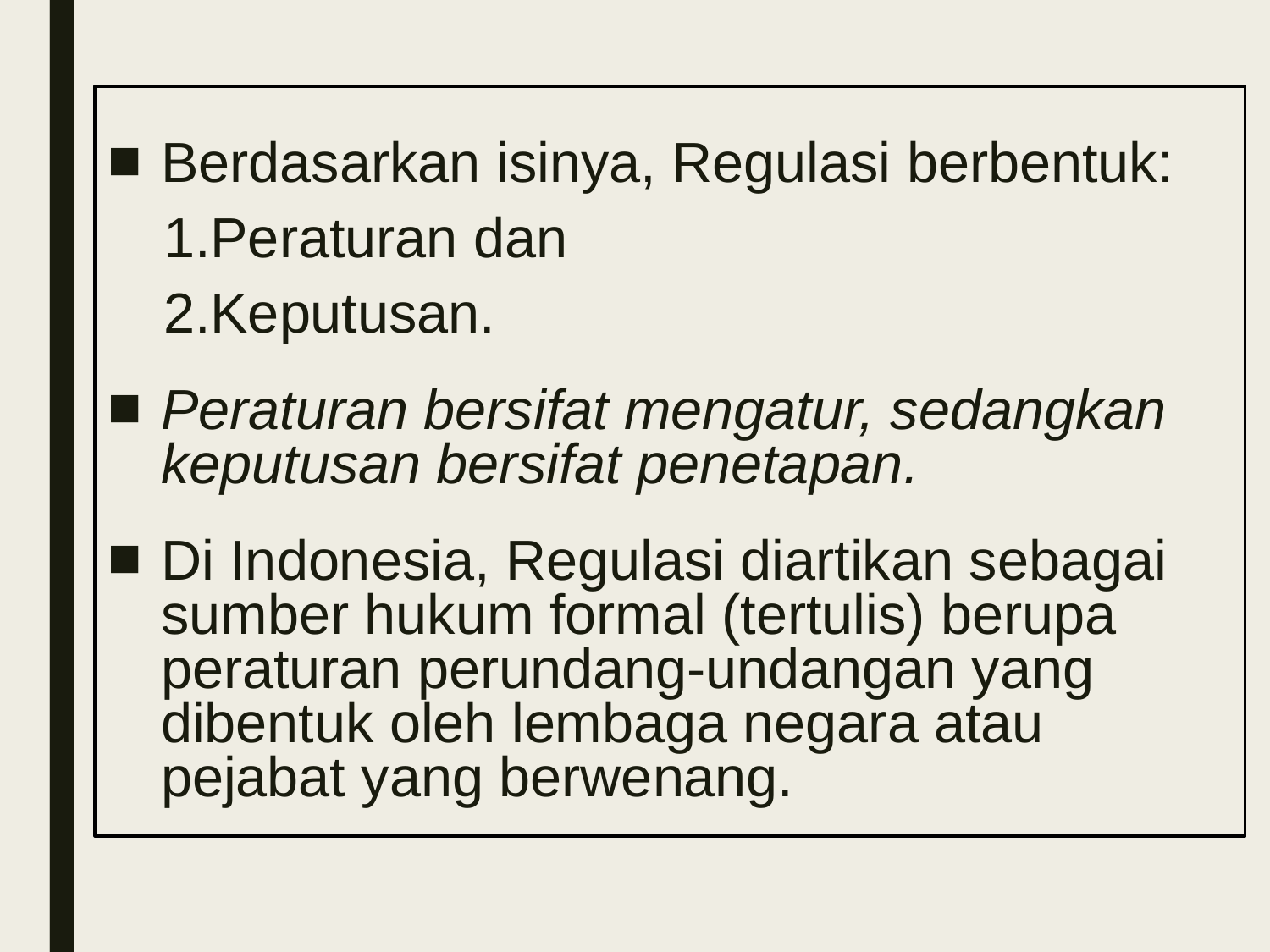

Berdasarkan isinya, Regulasi berbentuk:
Peraturan dan
Keputusan.
Peraturan bersifat mengatur, sedangkan keputusan bersifat penetapan.
Di Indonesia, Regulasi diartikan sebagai sumber hukum formal (tertulis) berupa peraturan perundang-undangan yang dibentuk oleh lembaga negara atau pejabat yang berwenang.